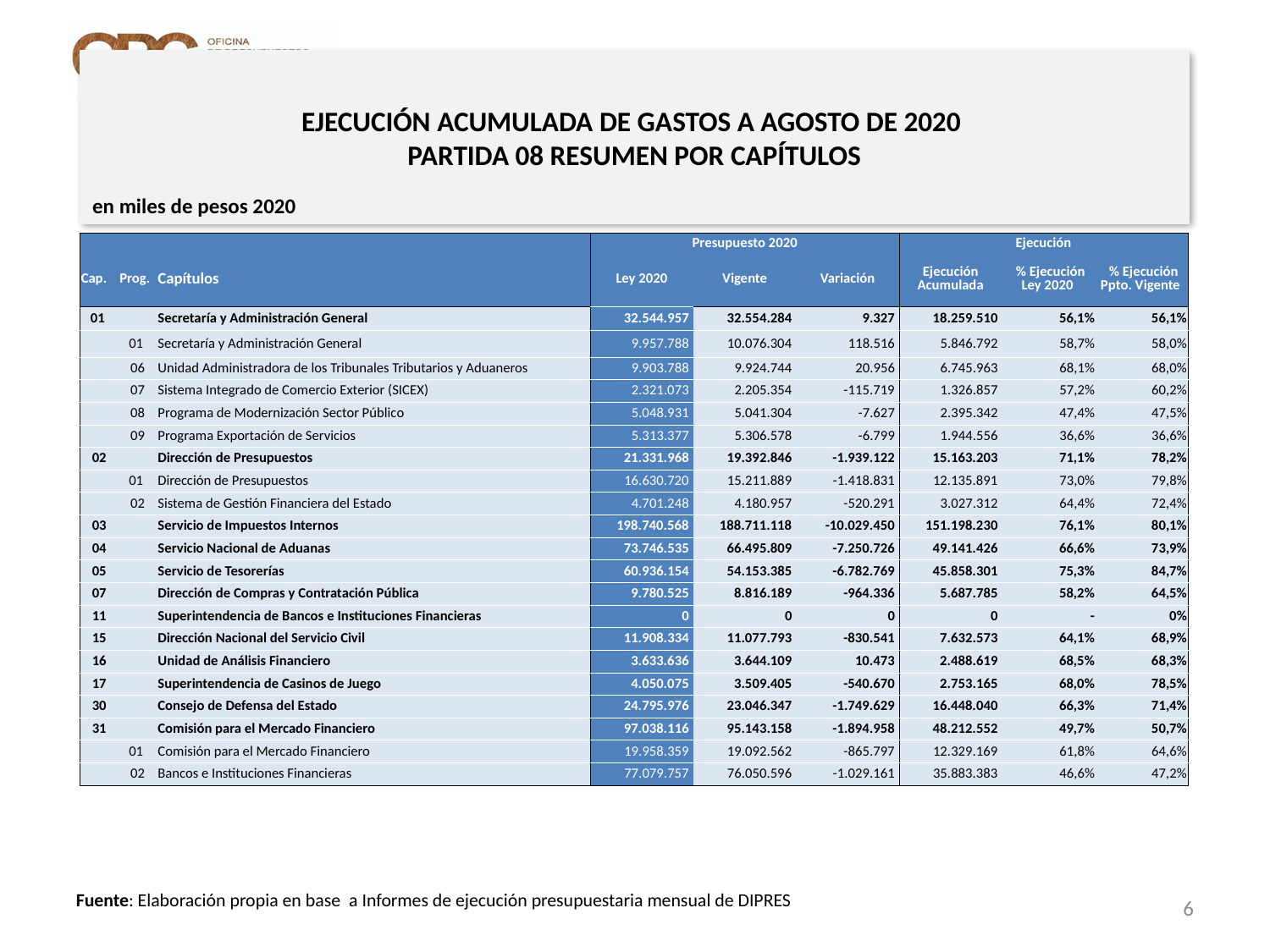

# EJECUCIÓN ACUMULADA DE GASTOS A AGOSTO DE 2020 PARTIDA 08 RESUMEN POR CAPÍTULOS
en miles de pesos 2020
|  |  |  | Presupuesto 2020 |  |  | Ejecución |  |  |
| --- | --- | --- | --- | --- | --- | --- | --- | --- |
| Cap. | Prog. | Capítulos | Ley 2020 | Vigente | Variación | Ejecución Acumulada | % Ejecución Ley 2020 | % Ejecución Ppto. Vigente |
| 01 |  | Secretaría y Administración General | 32.544.957 | 32.554.284 | 9.327 | 18.259.510 | 56,1% | 56,1% |
|  | 01 | Secretaría y Administración General | 9.957.788 | 10.076.304 | 118.516 | 5.846.792 | 58,7% | 58,0% |
|  | 06 | Unidad Administradora de los Tribunales Tributarios y Aduaneros | 9.903.788 | 9.924.744 | 20.956 | 6.745.963 | 68,1% | 68,0% |
|  | 07 | Sistema Integrado de Comercio Exterior (SICEX) | 2.321.073 | 2.205.354 | -115.719 | 1.326.857 | 57,2% | 60,2% |
|  | 08 | Programa de Modernización Sector Público | 5.048.931 | 5.041.304 | -7.627 | 2.395.342 | 47,4% | 47,5% |
|  | 09 | Programa Exportación de Servicios | 5.313.377 | 5.306.578 | -6.799 | 1.944.556 | 36,6% | 36,6% |
| 02 |  | Dirección de Presupuestos | 21.331.968 | 19.392.846 | -1.939.122 | 15.163.203 | 71,1% | 78,2% |
|  | 01 | Dirección de Presupuestos | 16.630.720 | 15.211.889 | -1.418.831 | 12.135.891 | 73,0% | 79,8% |
|  | 02 | Sistema de Gestión Financiera del Estado | 4.701.248 | 4.180.957 | -520.291 | 3.027.312 | 64,4% | 72,4% |
| 03 |  | Servicio de Impuestos Internos | 198.740.568 | 188.711.118 | -10.029.450 | 151.198.230 | 76,1% | 80,1% |
| 04 |  | Servicio Nacional de Aduanas | 73.746.535 | 66.495.809 | -7.250.726 | 49.141.426 | 66,6% | 73,9% |
| 05 |  | Servicio de Tesorerías | 60.936.154 | 54.153.385 | -6.782.769 | 45.858.301 | 75,3% | 84,7% |
| 07 |  | Dirección de Compras y Contratación Pública | 9.780.525 | 8.816.189 | -964.336 | 5.687.785 | 58,2% | 64,5% |
| 11 |  | Superintendencia de Bancos e Instituciones Financieras | 0 | 0 | 0 | 0 | - | 0% |
| 15 |  | Dirección Nacional del Servicio Civil | 11.908.334 | 11.077.793 | -830.541 | 7.632.573 | 64,1% | 68,9% |
| 16 |  | Unidad de Análisis Financiero | 3.633.636 | 3.644.109 | 10.473 | 2.488.619 | 68,5% | 68,3% |
| 17 |  | Superintendencia de Casinos de Juego | 4.050.075 | 3.509.405 | -540.670 | 2.753.165 | 68,0% | 78,5% |
| 30 |  | Consejo de Defensa del Estado | 24.795.976 | 23.046.347 | -1.749.629 | 16.448.040 | 66,3% | 71,4% |
| 31 |  | Comisión para el Mercado Financiero | 97.038.116 | 95.143.158 | -1.894.958 | 48.212.552 | 49,7% | 50,7% |
|  | 01 | Comisión para el Mercado Financiero | 19.958.359 | 19.092.562 | -865.797 | 12.329.169 | 61,8% | 64,6% |
|  | 02 | Bancos e Instituciones Financieras | 77.079.757 | 76.050.596 | -1.029.161 | 35.883.383 | 46,6% | 47,2% |
6